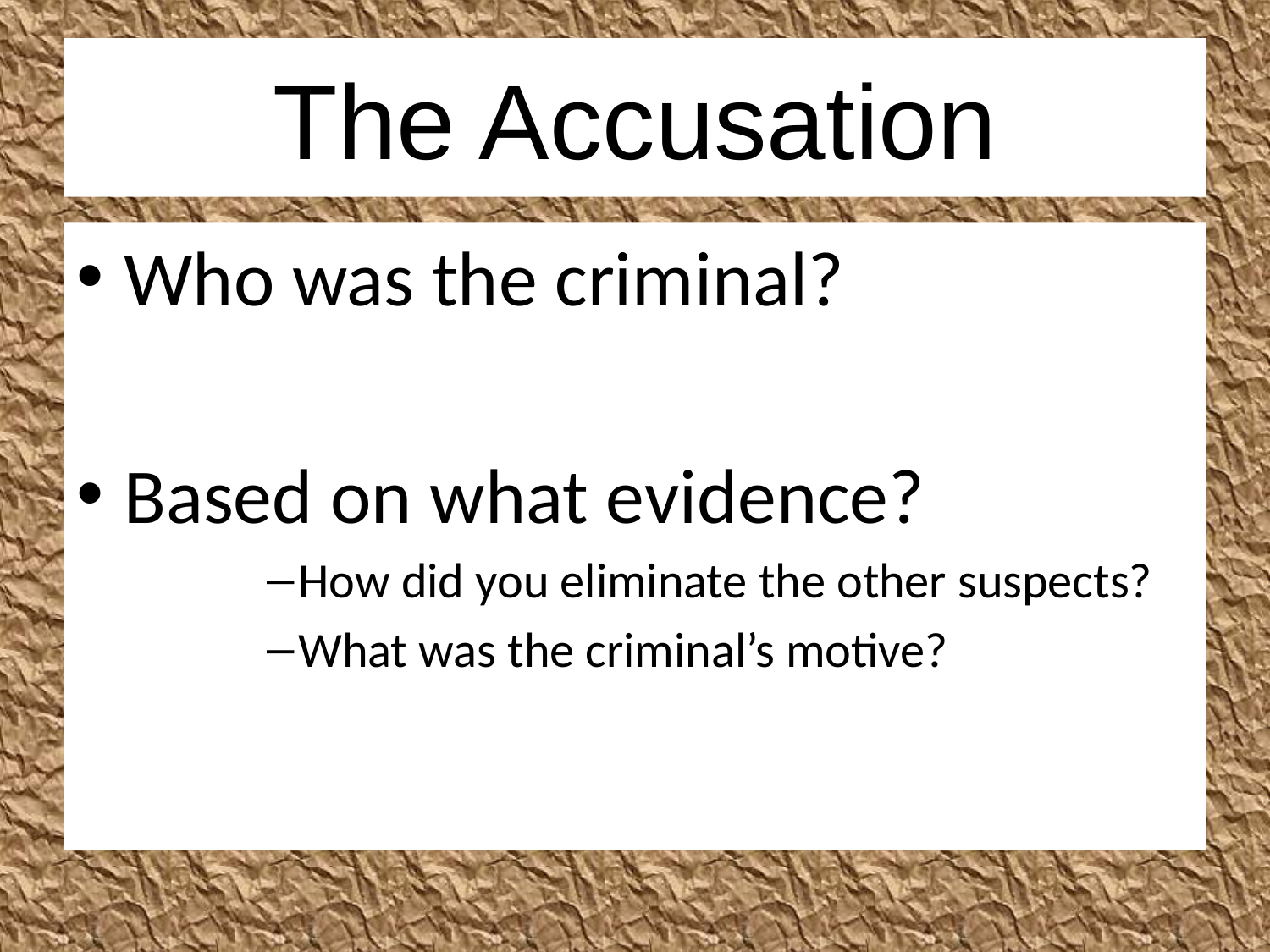

# The Accusation
Who was the criminal?

Based on what evidence?
How did you eliminate the other suspects?
What was the criminal’s motive?